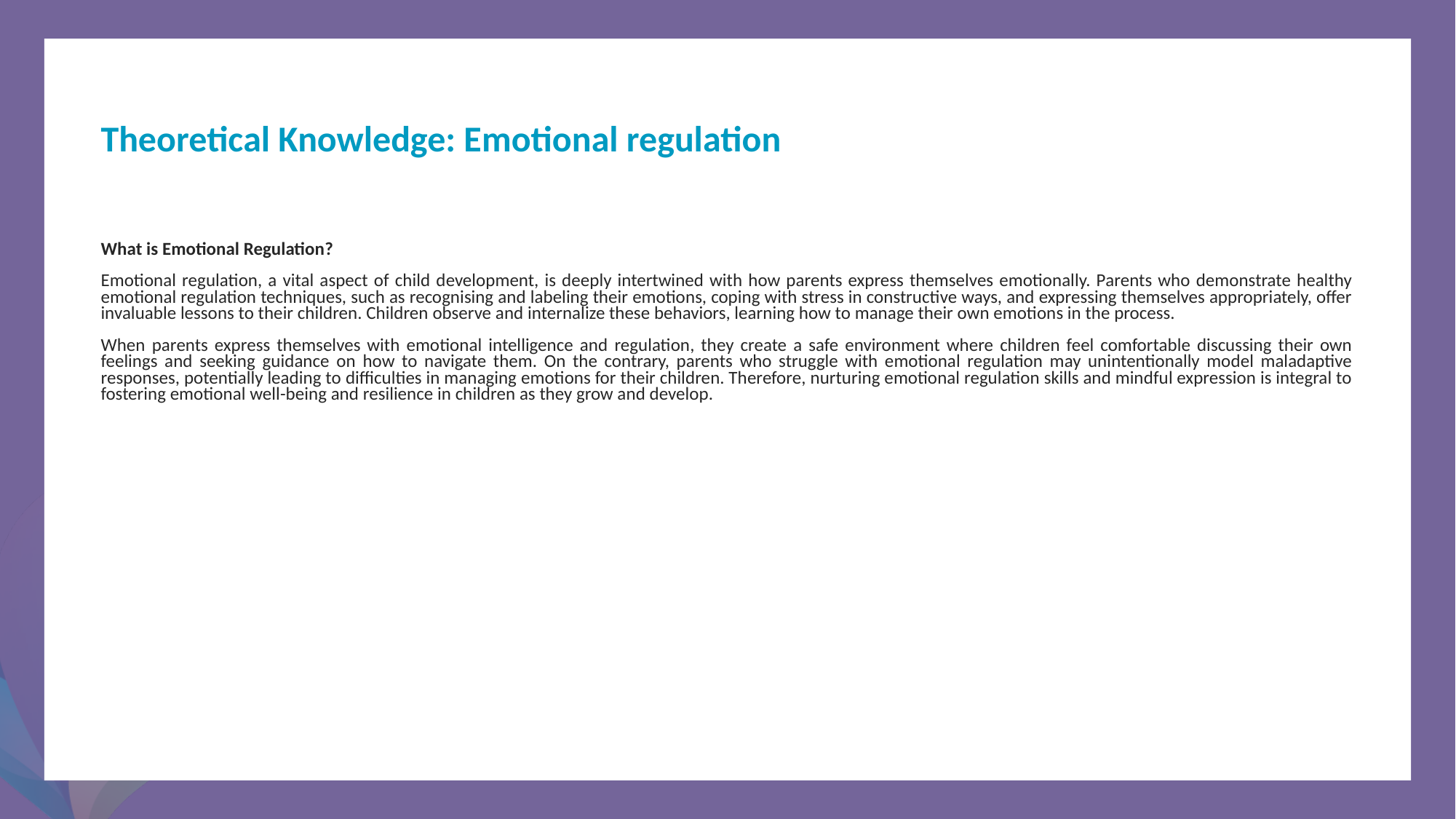

Theoretical Knowledge: Emotional regulation
What is Emotional Regulation?
Emotional regulation, a vital aspect of child development, is deeply intertwined with how parents express themselves emotionally. Parents who demonstrate healthy emotional regulation techniques, such as recognising and labeling their emotions, coping with stress in constructive ways, and expressing themselves appropriately, offer invaluable lessons to their children. Children observe and internalize these behaviors, learning how to manage their own emotions in the process.
When parents express themselves with emotional intelligence and regulation, they create a safe environment where children feel comfortable discussing their own feelings and seeking guidance on how to navigate them. On the contrary, parents who struggle with emotional regulation may unintentionally model maladaptive responses, potentially leading to difficulties in managing emotions for their children. Therefore, nurturing emotional regulation skills and mindful expression is integral to fostering emotional well-being and resilience in children as they grow and develop.